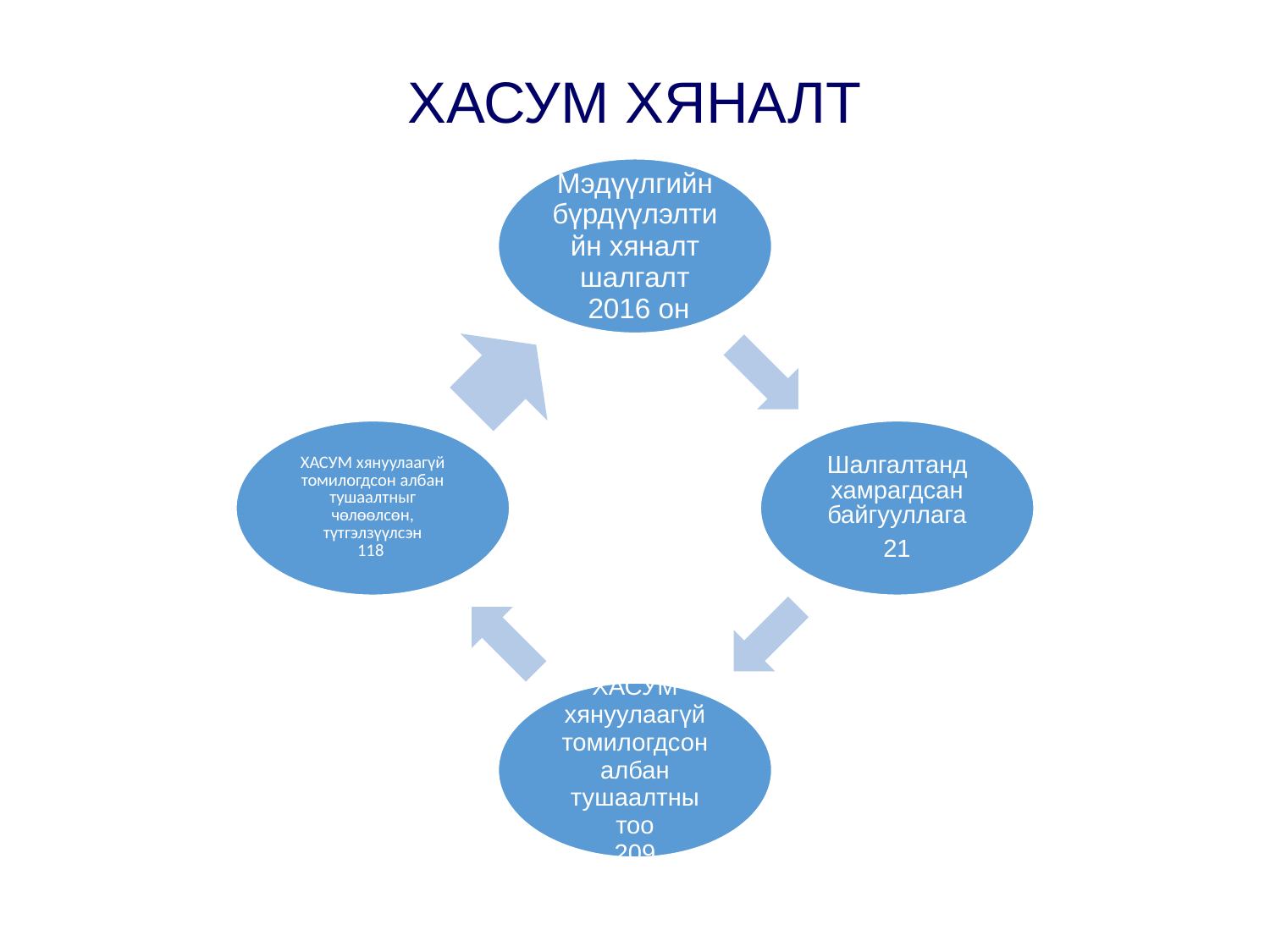

# ХАСУМ ХЯНАЛТ
Мэдүүлгийн бүрдүүлэлтийн хяналт шалгалт
 2016 он
Шалгалтанд хамрагдсан байгууллага
21
ХАСУМ хянуулаагүй томилогдсон албан тушаалтны тоо
209
ХАСУМ хянуулаагүй томилогдсон албан тушаалтныг чөлөөлсөн, түтгэлзүүлсэн
118